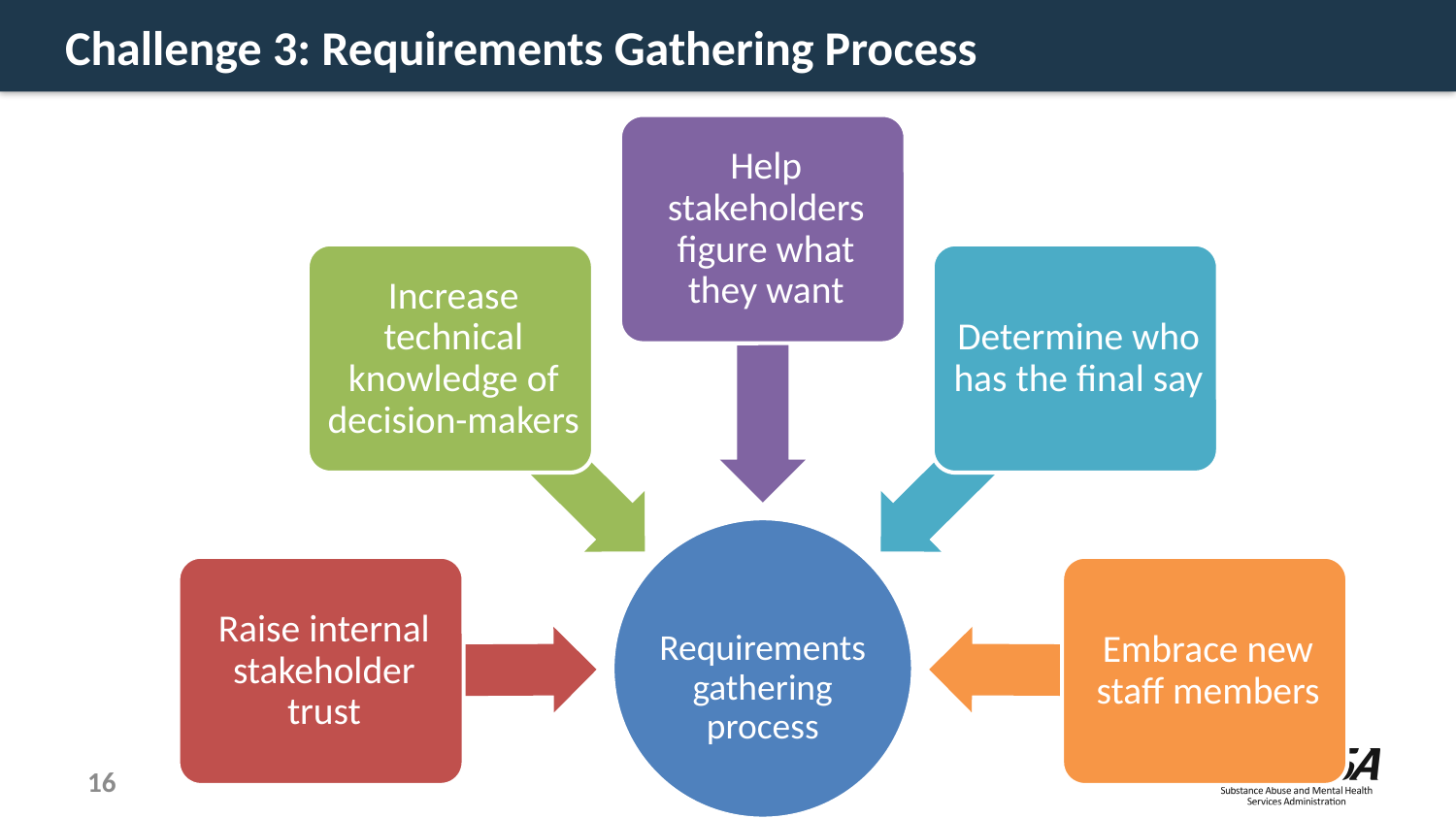

# Challenge 3: Requirements Gathering Process
 Requirements gathering process
Raise internal stakeholder trust
Increase technical knowledge of decision-makers
Help stakeholders figure what they want
Determine who has the final say
Embrace new staff members
16